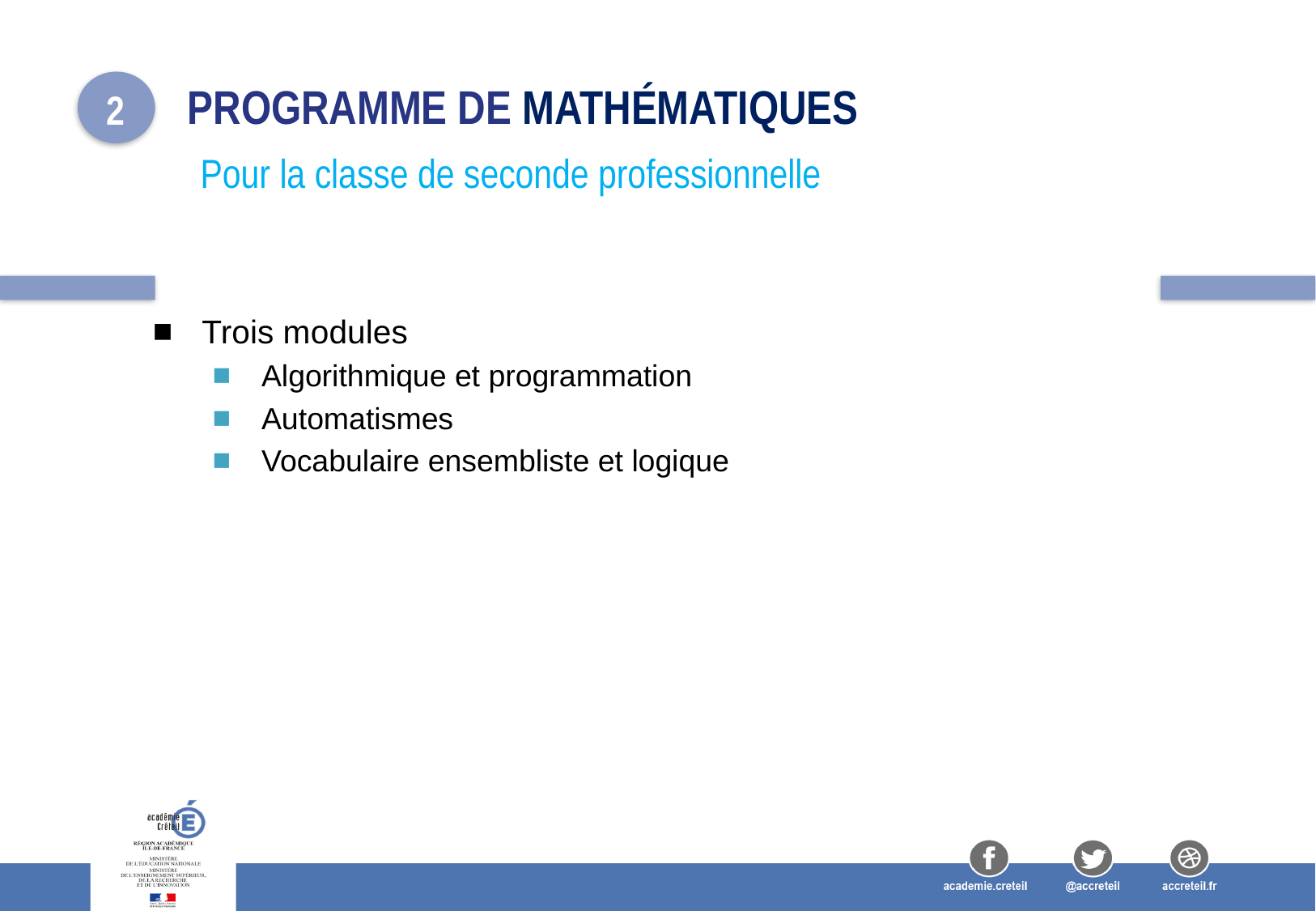

Programme de MATHéMATIQUES
2
Pour la classe de seconde professionnelle
Trois modules
Algorithmique et programmation
Automatismes
Vocabulaire ensembliste et logique